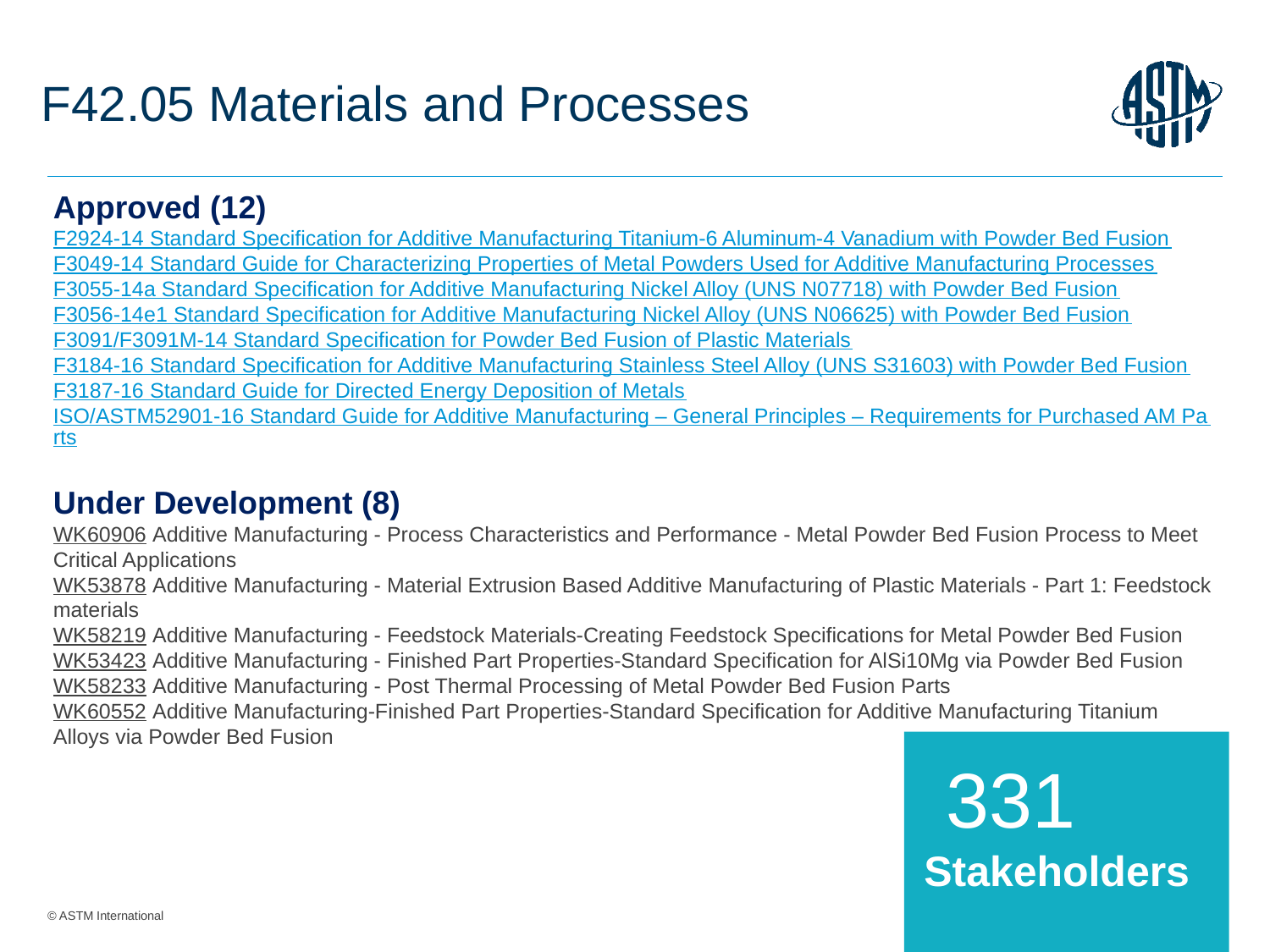

# F42.05 Materials and Processes
Approved (12)
F2924-14 Standard Specification for Additive Manufacturing Titanium-6 Aluminum-4 Vanadium with Powder Bed Fusion
F3049-14 Standard Guide for Characterizing Properties of Metal Powders Used for Additive Manufacturing Processes
F3055-14a Standard Specification for Additive Manufacturing Nickel Alloy (UNS N07718) with Powder Bed Fusion
F3056-14e1 Standard Specification for Additive Manufacturing Nickel Alloy (UNS N06625) with Powder Bed Fusion
F3091/F3091M-14 Standard Specification for Powder Bed Fusion of Plastic Materials
F3184-16 Standard Specification for Additive Manufacturing Stainless Steel Alloy (UNS S31603) with Powder Bed Fusion
F3187-16 Standard Guide for Directed Energy Deposition of Metals
ISO/ASTM52901-16 Standard Guide for Additive Manufacturing – General Principles – Requirements for Purchased AM Parts

Under Development (8)
WK60906 Additive Manufacturing - Process Characteristics and Performance - Metal Powder Bed Fusion Process to Meet Critical Applications
WK53878 Additive Manufacturing - Material Extrusion Based Additive Manufacturing of Plastic Materials - Part 1: Feedstock materials
WK58219 Additive Manufacturing - Feedstock Materials-Creating Feedstock Specifications for Metal Powder Bed Fusion
WK53423 Additive Manufacturing - Finished Part Properties-Standard Specification for AlSi10Mg via Powder Bed Fusion
WK58233 Additive Manufacturing - Post Thermal Processing of Metal Powder Bed Fusion Parts
WK60552 Additive Manufacturing-Finished Part Properties-Standard Specification for Additive Manufacturing Titanium Alloys via Powder Bed Fusion

 331
Stakeholders